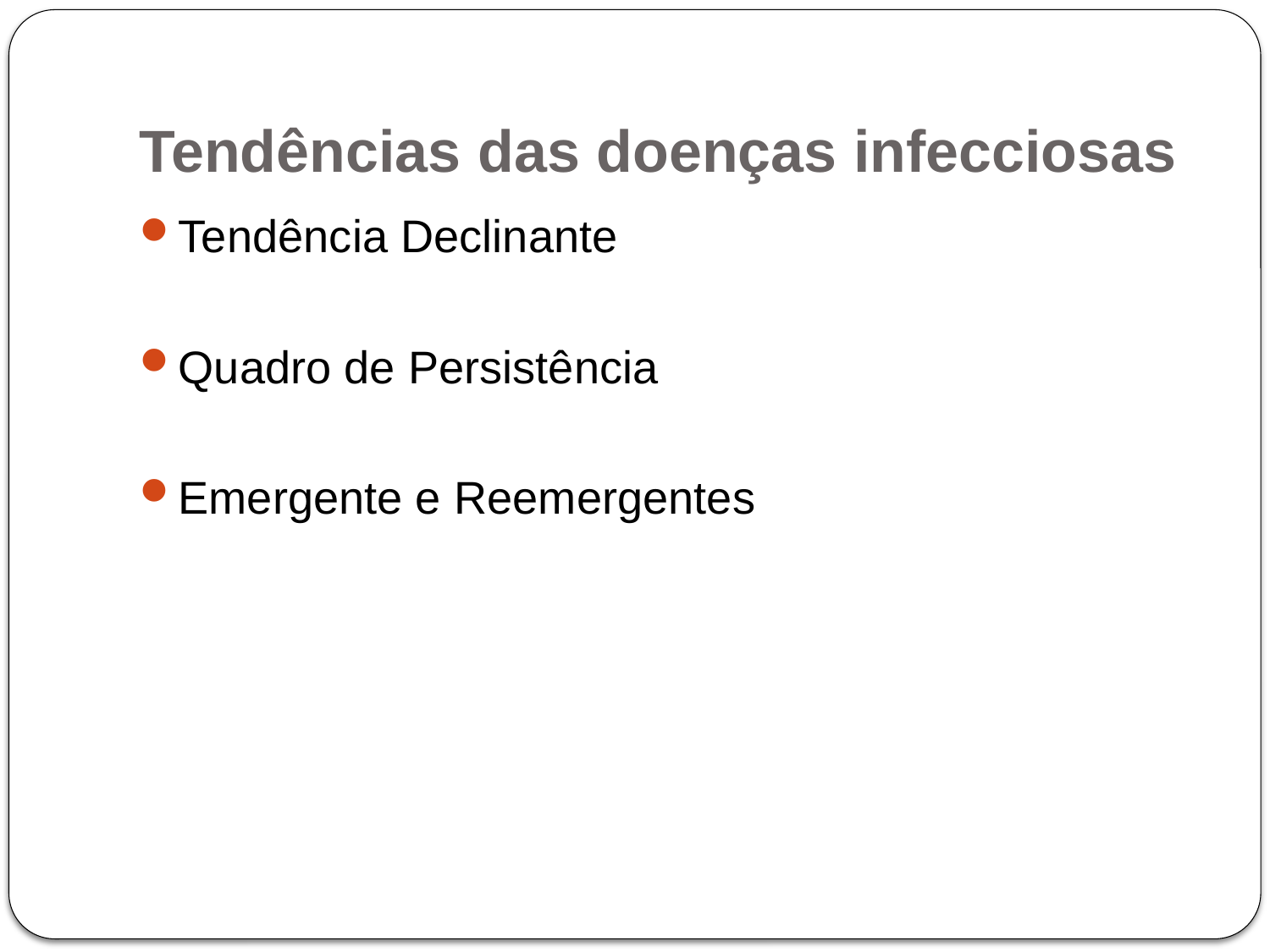

# Tendências das doenças infecciosas
Tendência Declinante

Quadro de Persistência

Emergente e Reemergentes